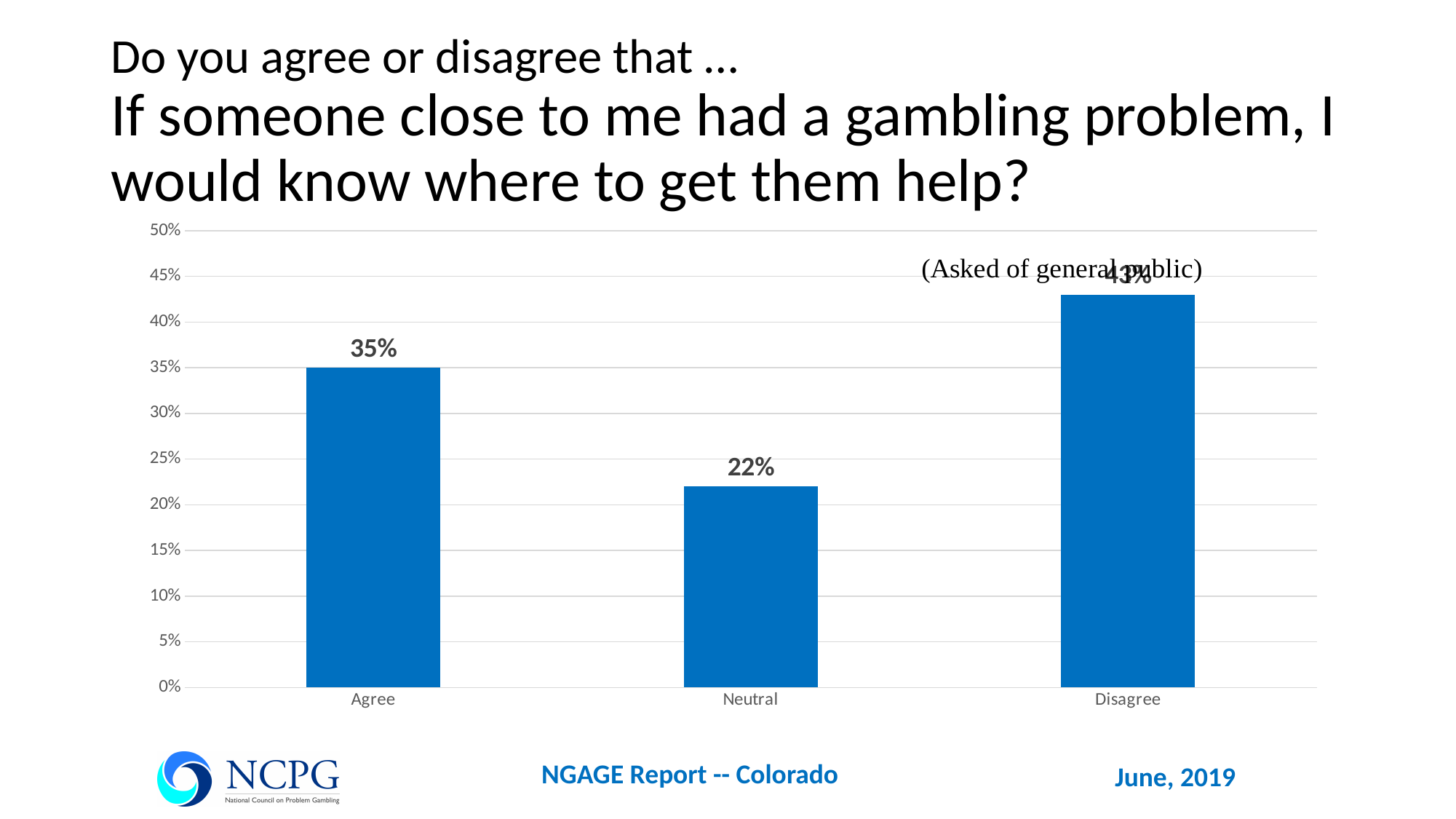

# Do you agree or disagree that … If someone close to me had a gambling problem, I would know where to get them help?

### Chart

| Category | Series 1 |
|---|---|
| Agree | 0.35 |
| Neutral | 0.22 |
| Disagree | 0.43 |